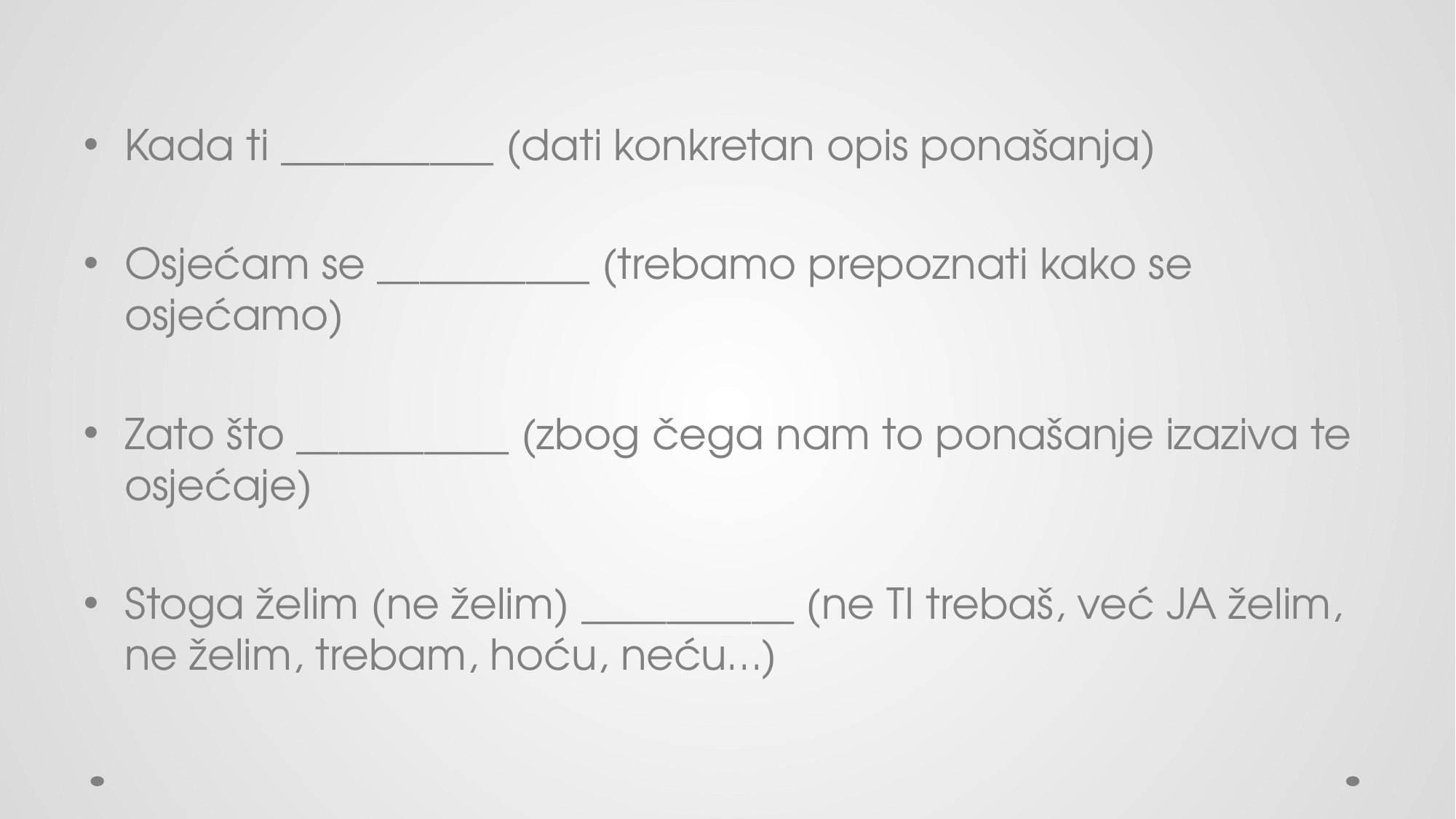

#
Kada ti __________ (dati konkretan opis ponašanja)

Osjećam se __________ (trebamo prepoznati kako se osjećamo)

Zato što __________ (zbog čega nam to ponašanje izaziva te osjećaje)

Stoga želim (ne želim) __________ (ne TI trebaš, već JA želim, ne želim, trebam, hoću, neću…)